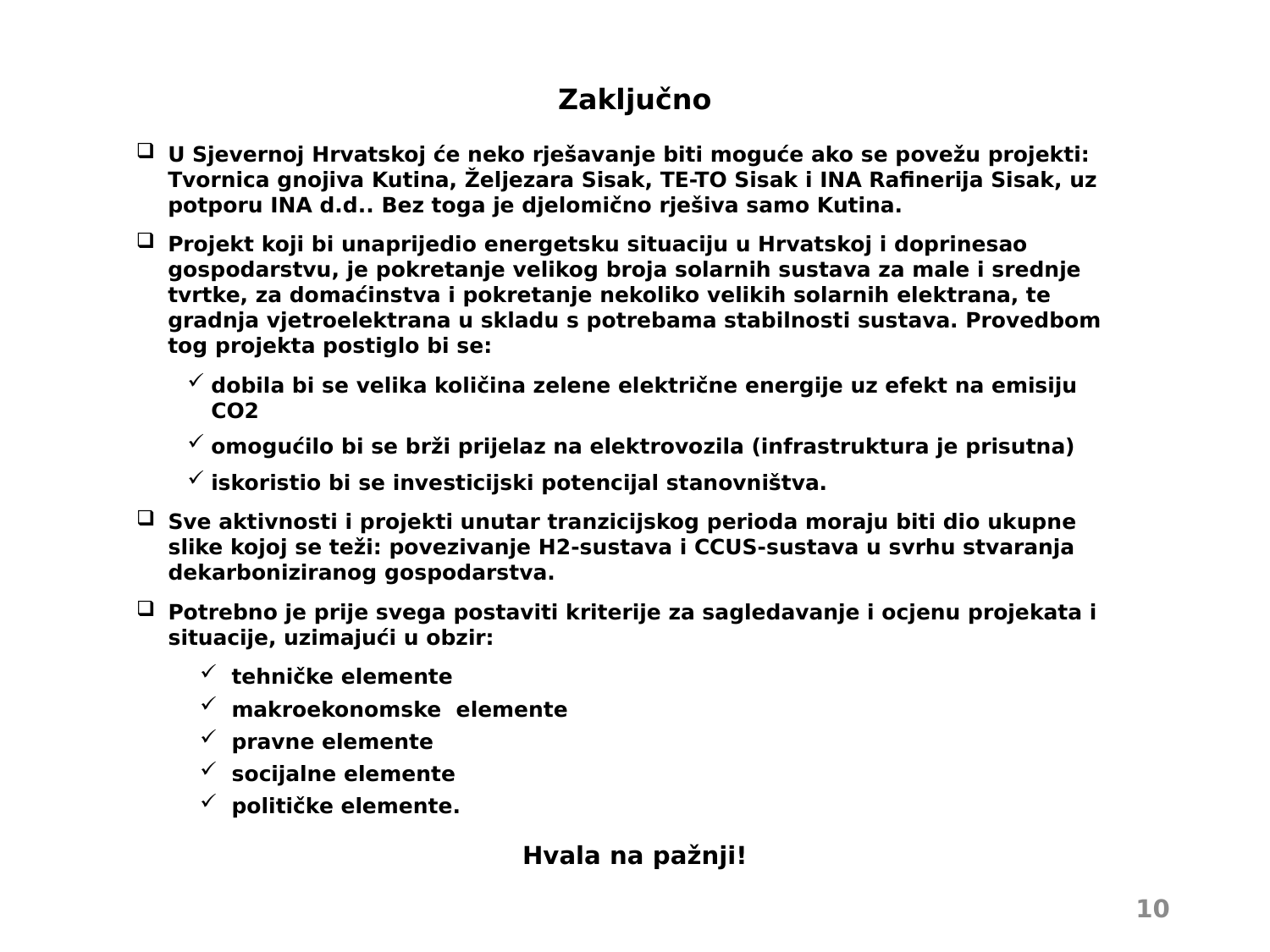

Zaključno

U Sjevernoj Hrvatskoj će neko rješavanje biti moguće ako se povežu projekti:
Tvornica gnojiva Kutina, Željezara Sisak, TE-TO Sisak i INA Rafinerija Sisak, uz potporu INA d.d.. Bez toga je djelomično rješiva samo Kutina.
Projekt koji bi unaprijedio energetsku situaciju u Hrvatskoj i doprinesao gospodarstvu, je pokretanje velikog broja solarnih sustava za male i srednje tvrtke, za domaćinstva i pokretanje nekoliko velikih solarnih elektrana, te gradnja vjetroelektrana u skladu s potrebama stabilnosti sustava. Provedbom tog projekta postiglo bi se:
dobila bi se velika količina zelene električne energije uz efekt na emisiju CO2
omogućilo bi se brži prijelaz na elektrovozila (infrastruktura je prisutna)
iskoristio bi se investicijski potencijal stanovništva.
Sve aktivnosti i projekti unutar tranzicijskog perioda moraju biti dio ukupne slike kojoj se teži: povezivanje H2-sustava i CCUS-sustava u svrhu stvaranja dekarboniziranog gospodarstva.
Potrebno je prije svega postaviti kriterije za sagledavanje i ocjenu projekata i situacije, uzimajući u obzir:
tehničke elemente
makroekonomske  elemente
pravne elemente
socijalne elemente
političke elemente.
Hvala na pažnji!
10